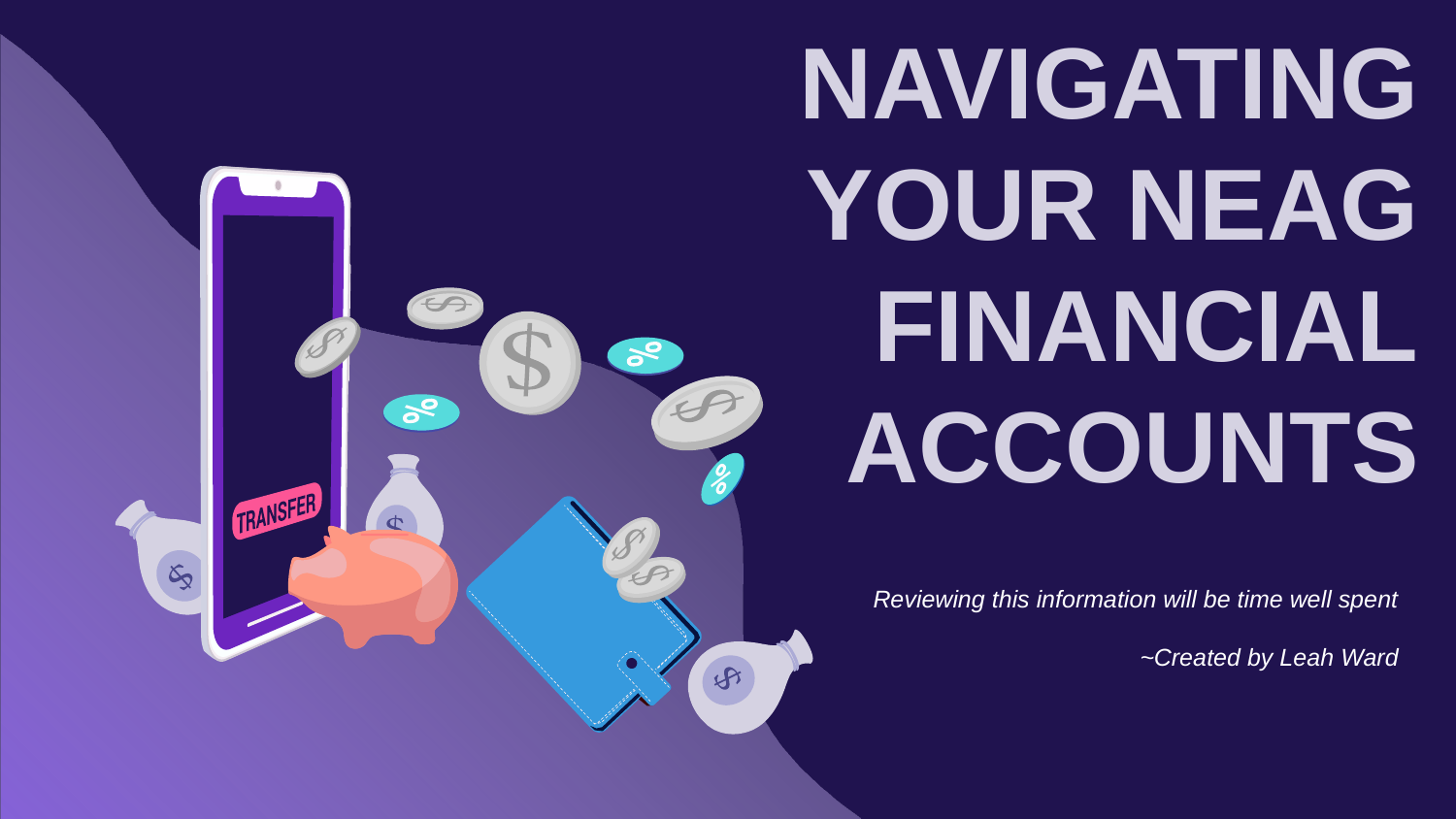

# NAVIGATING YOUR NEAG FINANCIAL ACCOUNTS

Reviewing this information will be time well spent

~Created by Leah Ward